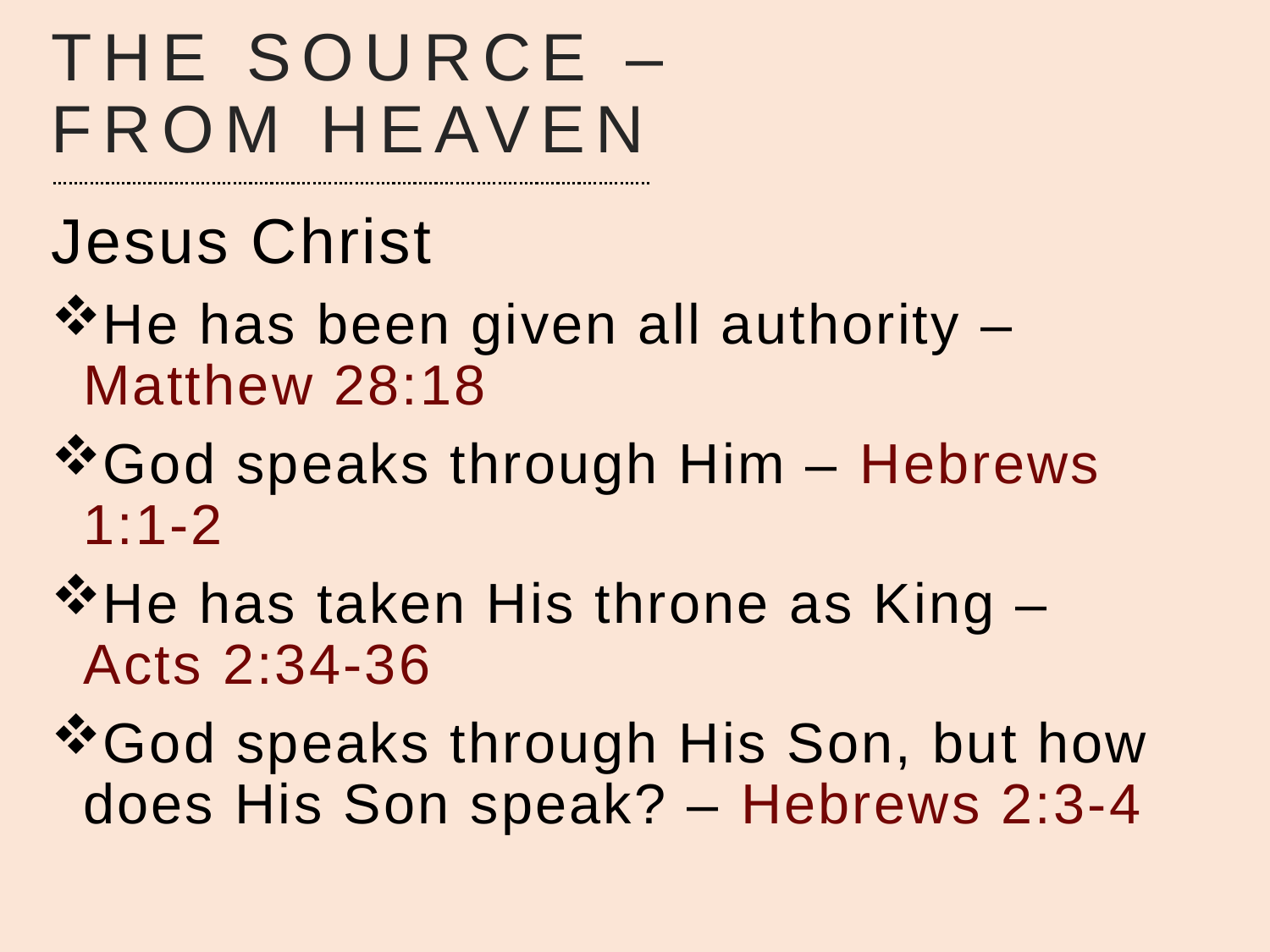

# The Source –             From Heaven
Jesus Christ
He has been given all authority –        Matthew 28:18
God speaks through Him – Hebrews 1:1-2
He has taken His throne as King –         Acts 2:34-36
God speaks through His Son, but how does His Son speak? – Hebrews 2:3-4